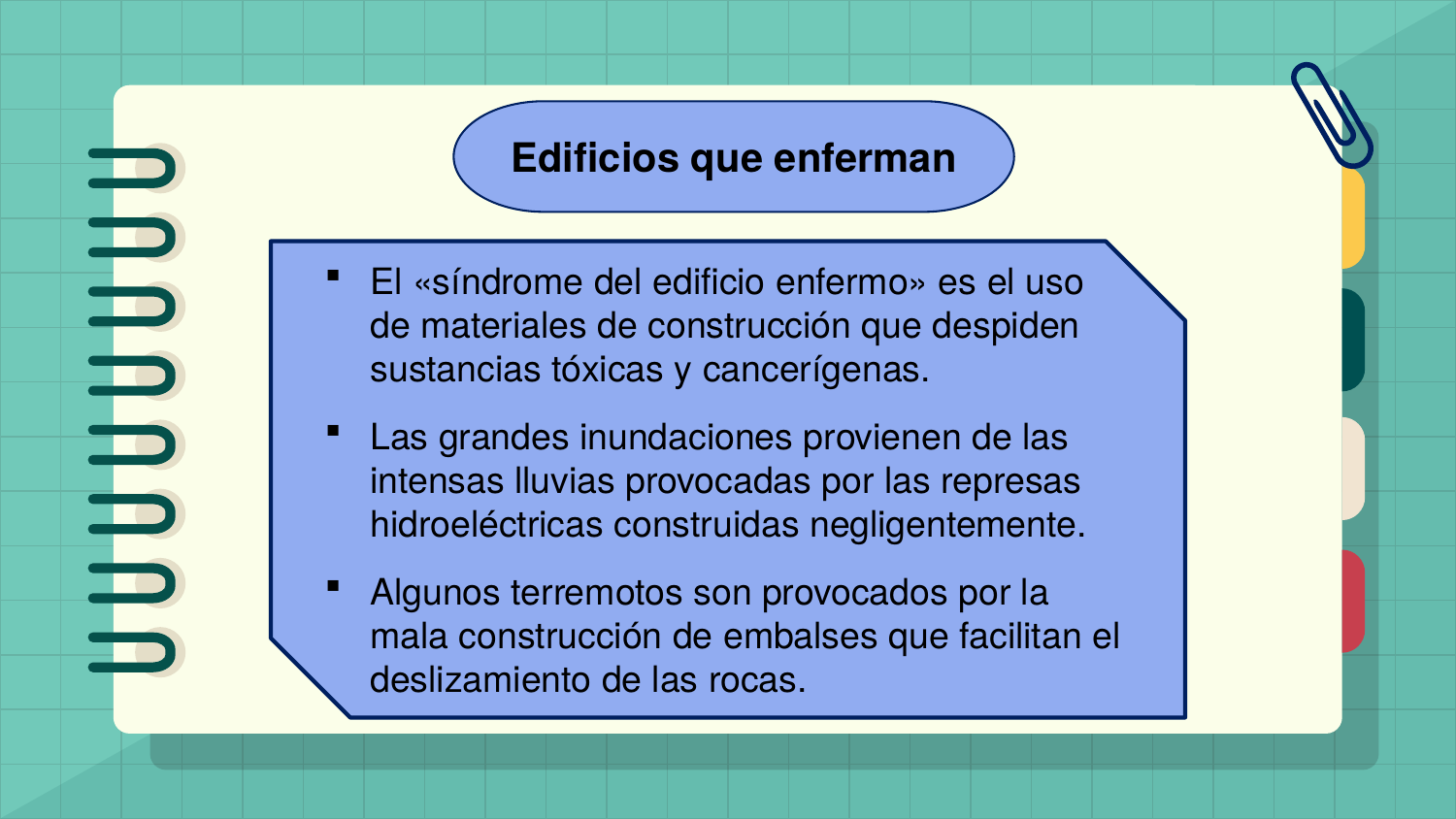

Edificios que enferman
El «síndrome del edificio enfermo» es el uso de materiales de construcción que despiden sustancias tóxicas y cancerígenas.

Las grandes inundaciones provienen de las intensas lluvias provocadas por las represas hidroeléctricas construidas negligentemente.

Algunos terremotos son provocados por la mala construcción de embalses que facilitan el deslizamiento de las rocas.